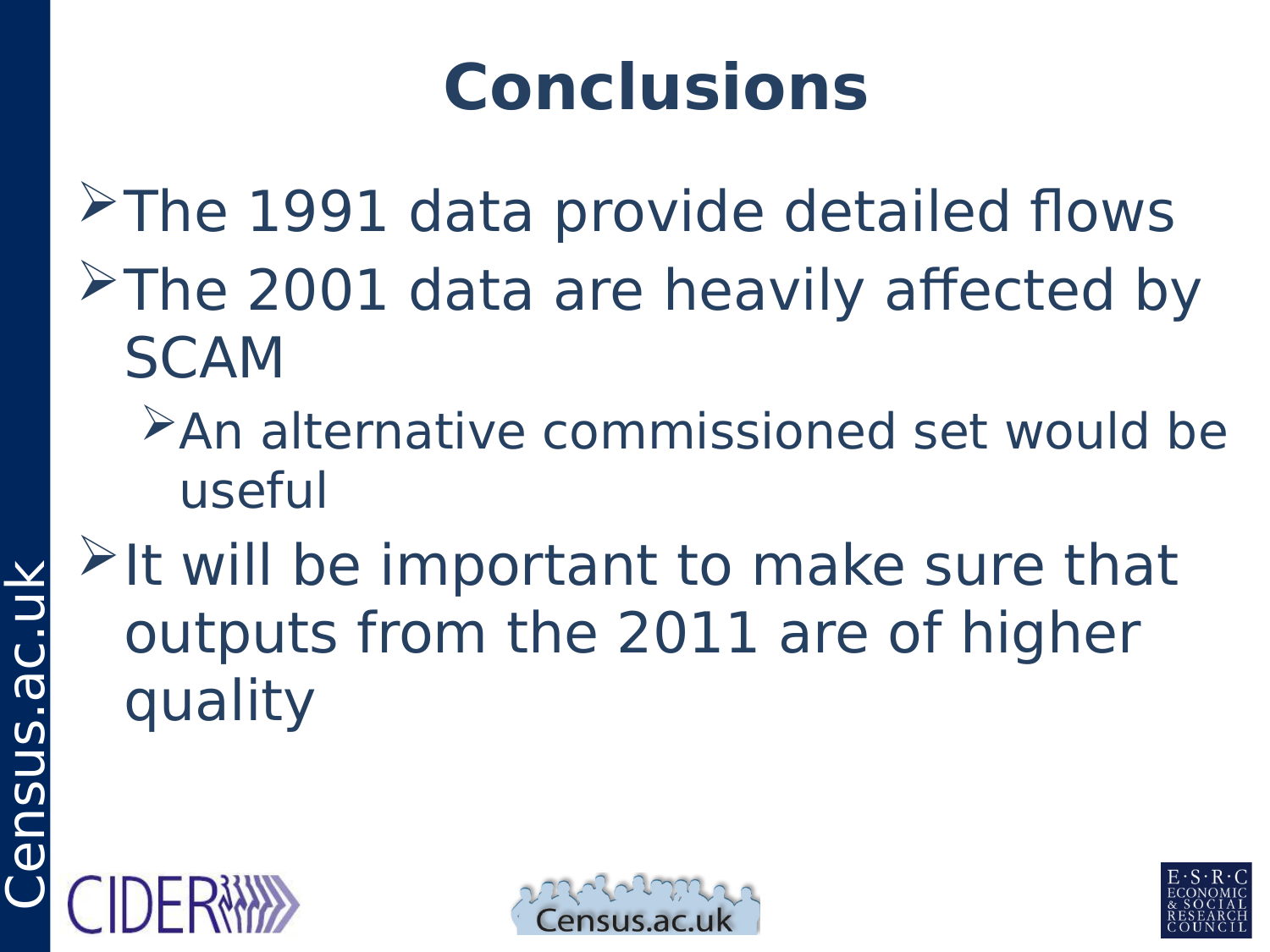

# Conclusions
The 1991 data provide detailed flows
The 2001 data are heavily affected by SCAM
An alternative commissioned set would be useful
It will be important to make sure that outputs from the 2011 are of higher quality